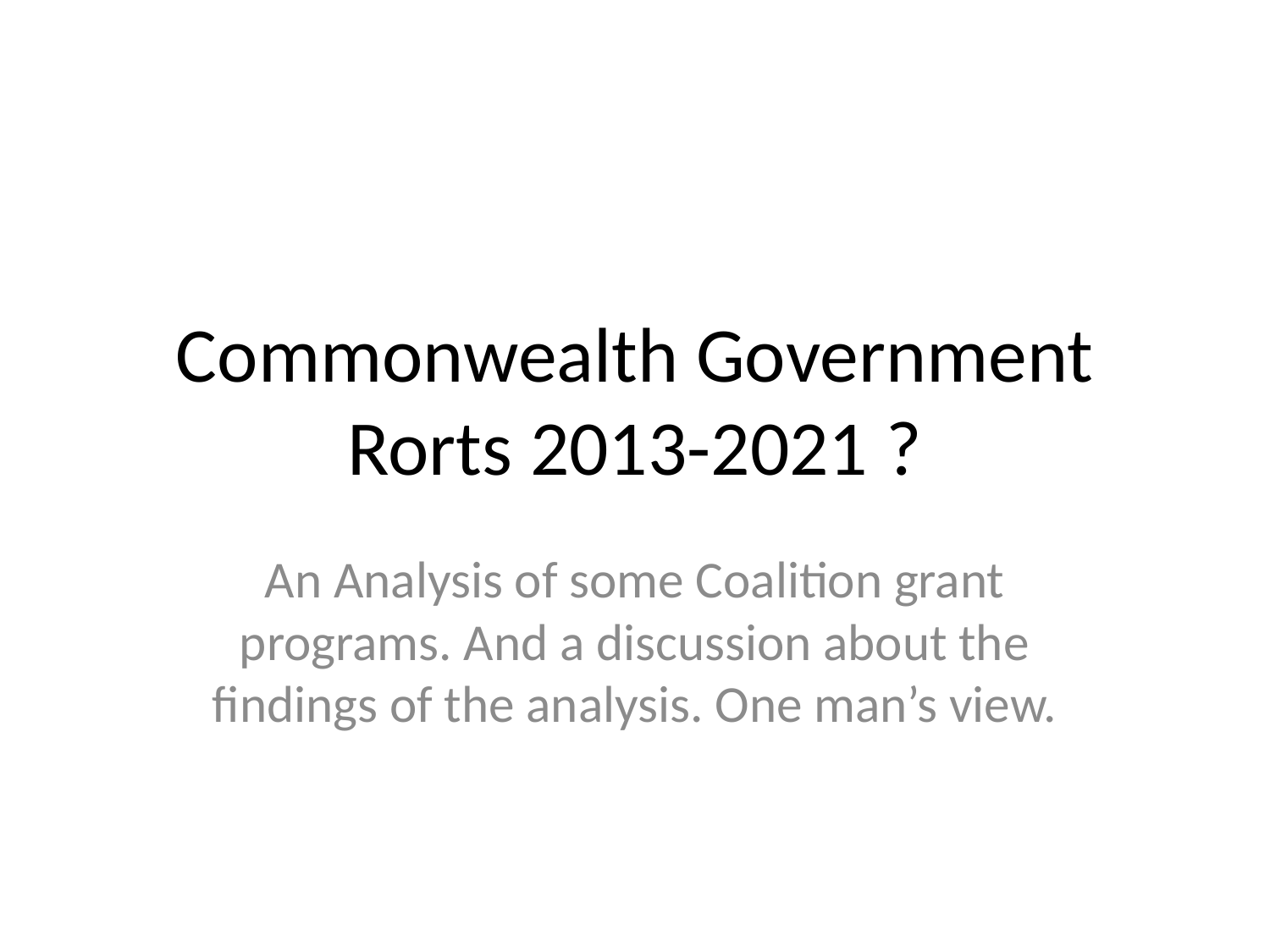

# Commonwealth Government Rorts 2013-2021 ?
An Analysis of some Coalition grant programs. And a discussion about the findings of the analysis. One man’s view.